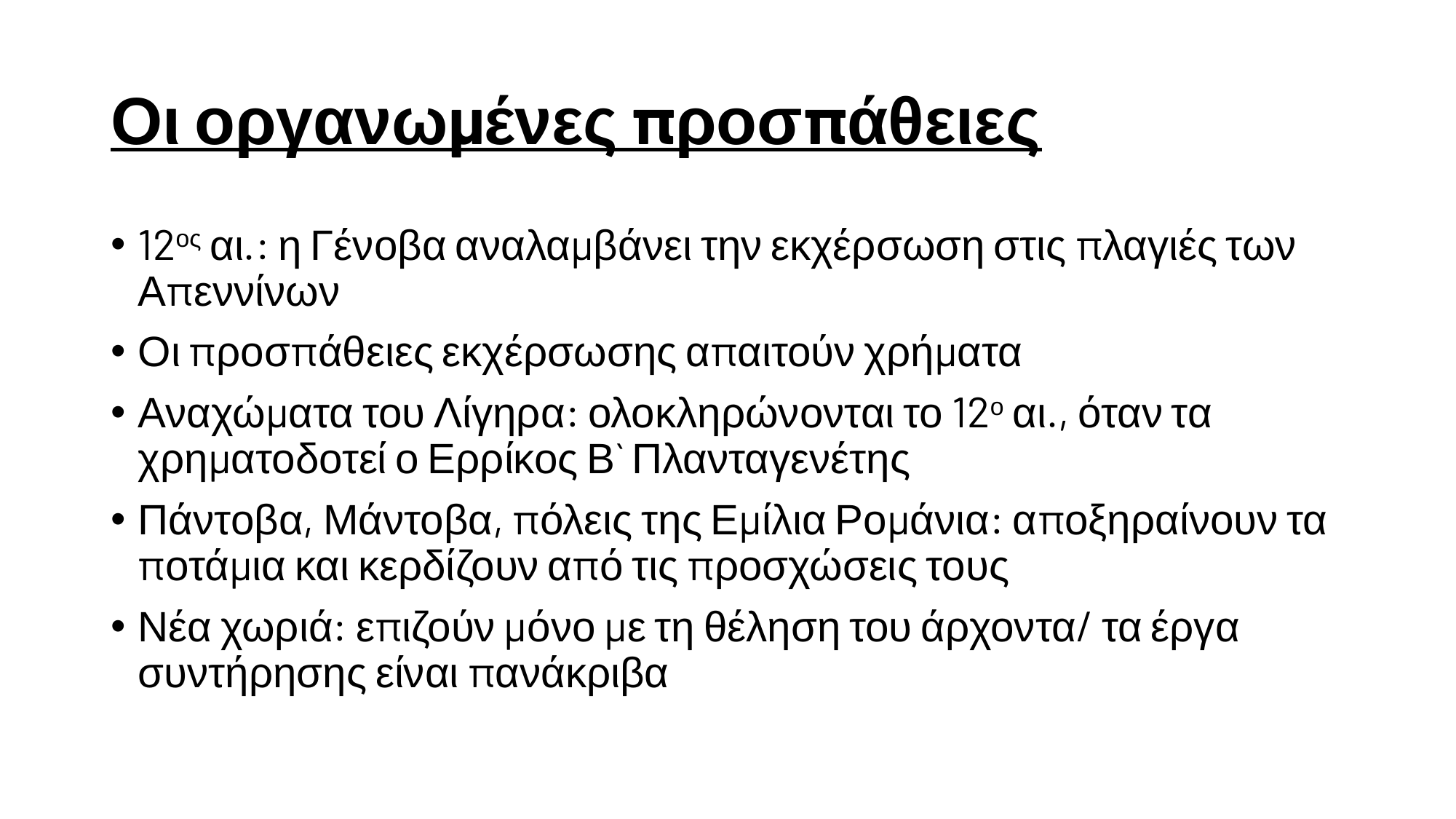

# Οι οργανωμένες προσπάθειες
12ος αι.: η Γένοβα αναλαμβάνει την εκχέρσωση στις πλαγιές των Απεννίνων
Οι προσπάθειες εκχέρσωσης απαιτούν χρήματα
Αναχώματα του Λίγηρα: ολοκληρώνονται το 12ο αι., όταν τα χρηματοδοτεί ο Ερρίκος Β` Πλανταγενέτης
Πάντοβα, Μάντοβα, πόλεις της Εμίλια Ρομάνια: αποξηραίνουν τα ποτάμια και κερδίζουν από τις προσχώσεις τους
Νέα χωριά: επιζούν μόνο με τη θέληση του άρχοντα/ τα έργα συντήρησης είναι πανάκριβα